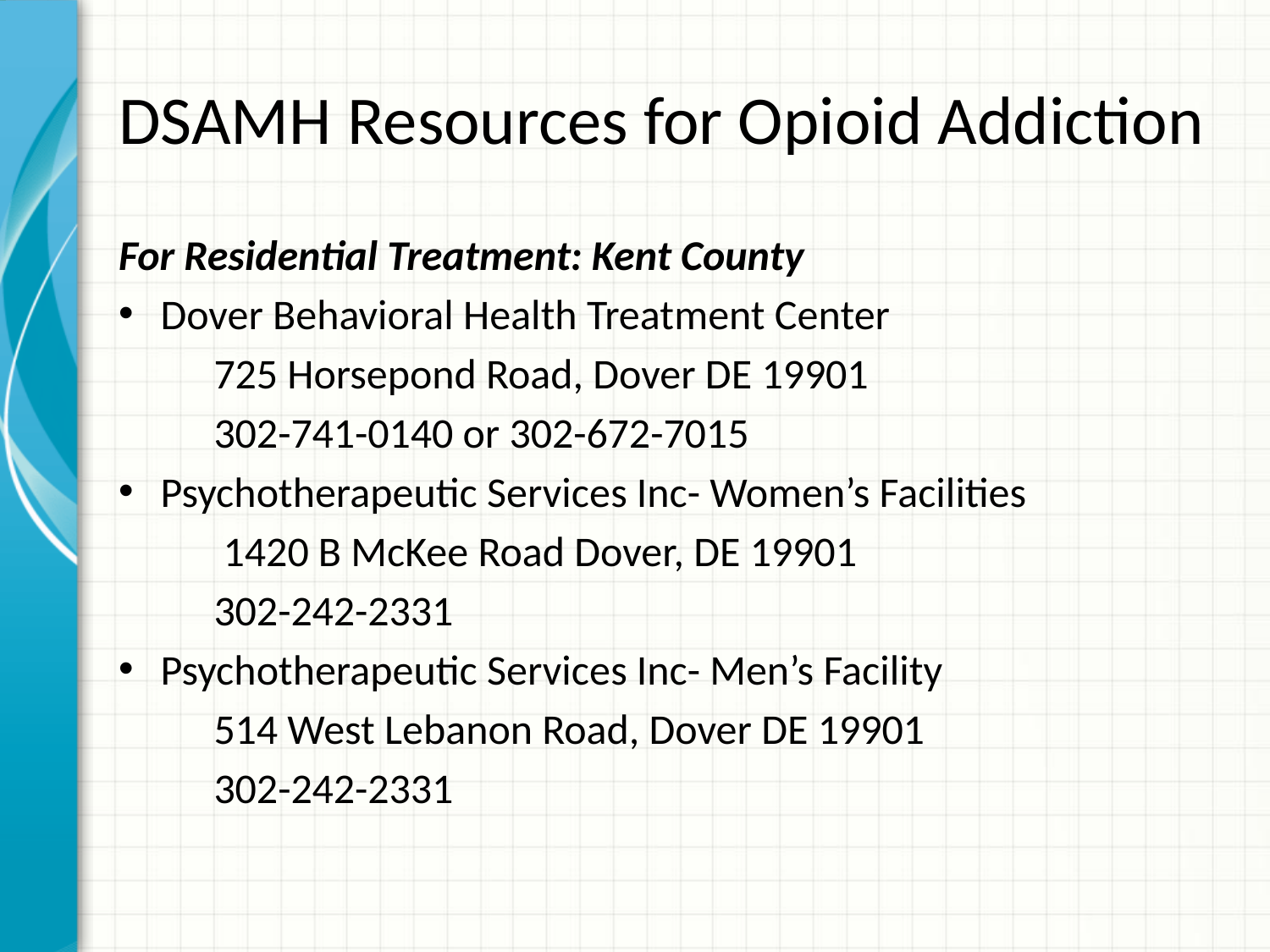

# DSAMH Resources for Opioid Addiction
For Residential Treatment: Kent County
Dover Behavioral Health Treatment Center
	725 Horsepond Road, Dover DE 19901
	302-741-0140 or 302-672-7015
Psychotherapeutic Services Inc- Women’s Facilities
	 1420 B McKee Road Dover, DE 19901
	302-242-2331
Psychotherapeutic Services Inc- Men’s Facility
	514 West Lebanon Road, Dover DE 19901
	302-242-2331